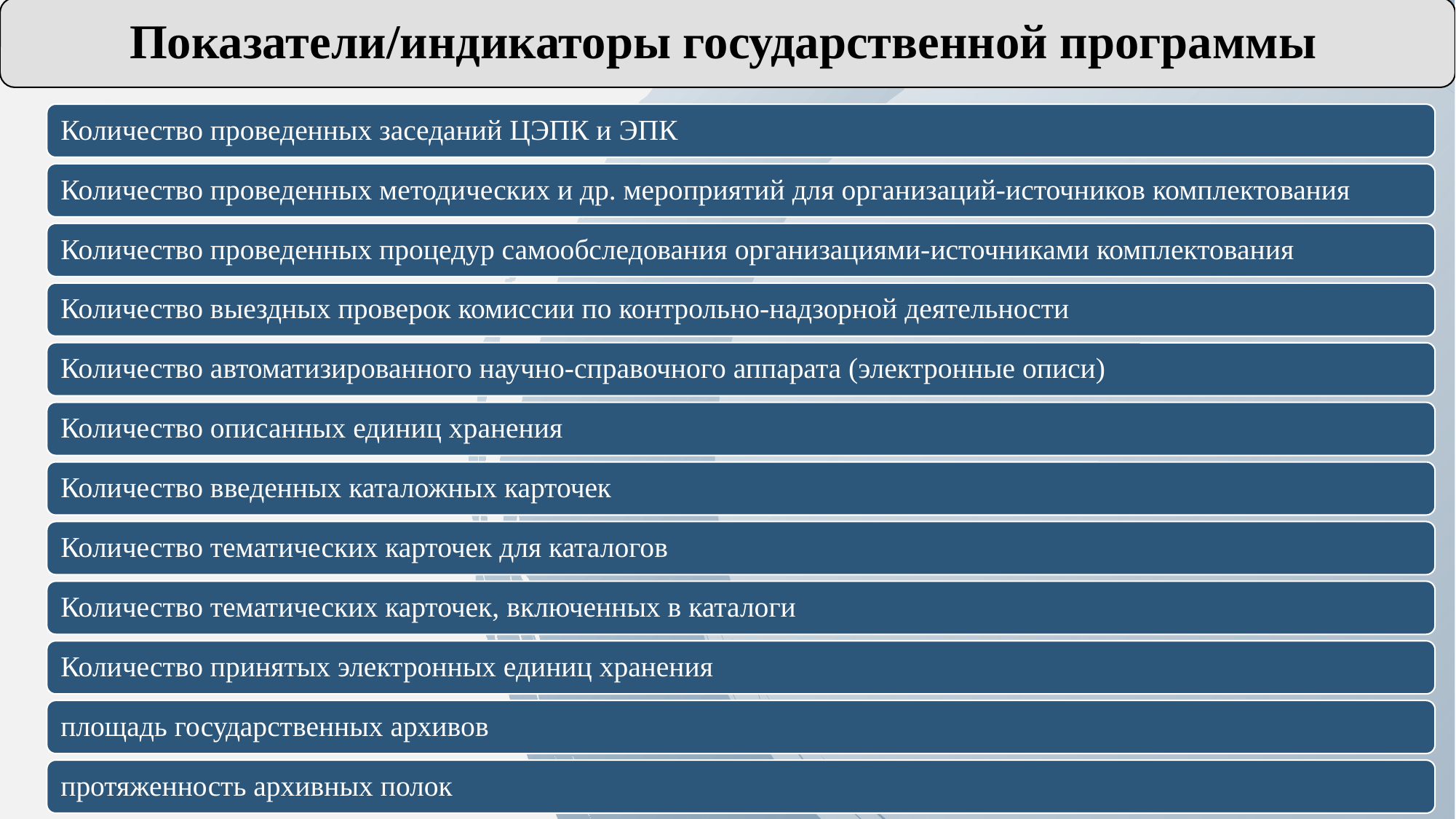

Показатели/индикаторы государственной программы
Количество проведенных заседаний ЦЭПК и ЭПК
Количество проведенных методических и др. мероприятий для организаций-источников комплектования
Количество проведенных процедур самообследования организациями-источниками комплектования
Количество выездных проверок комиссии по контрольно-надзорной деятельности
Количество автоматизированного научно-справочного аппарата (электронные описи)
Количество описанных единиц хранения
Количество введенных каталожных карточек
Количество тематических карточек для каталогов
Количество тематических карточек, включенных в каталоги
Количество принятых электронных единиц хранения
площадь государственных архивов
протяженность архивных полок
36